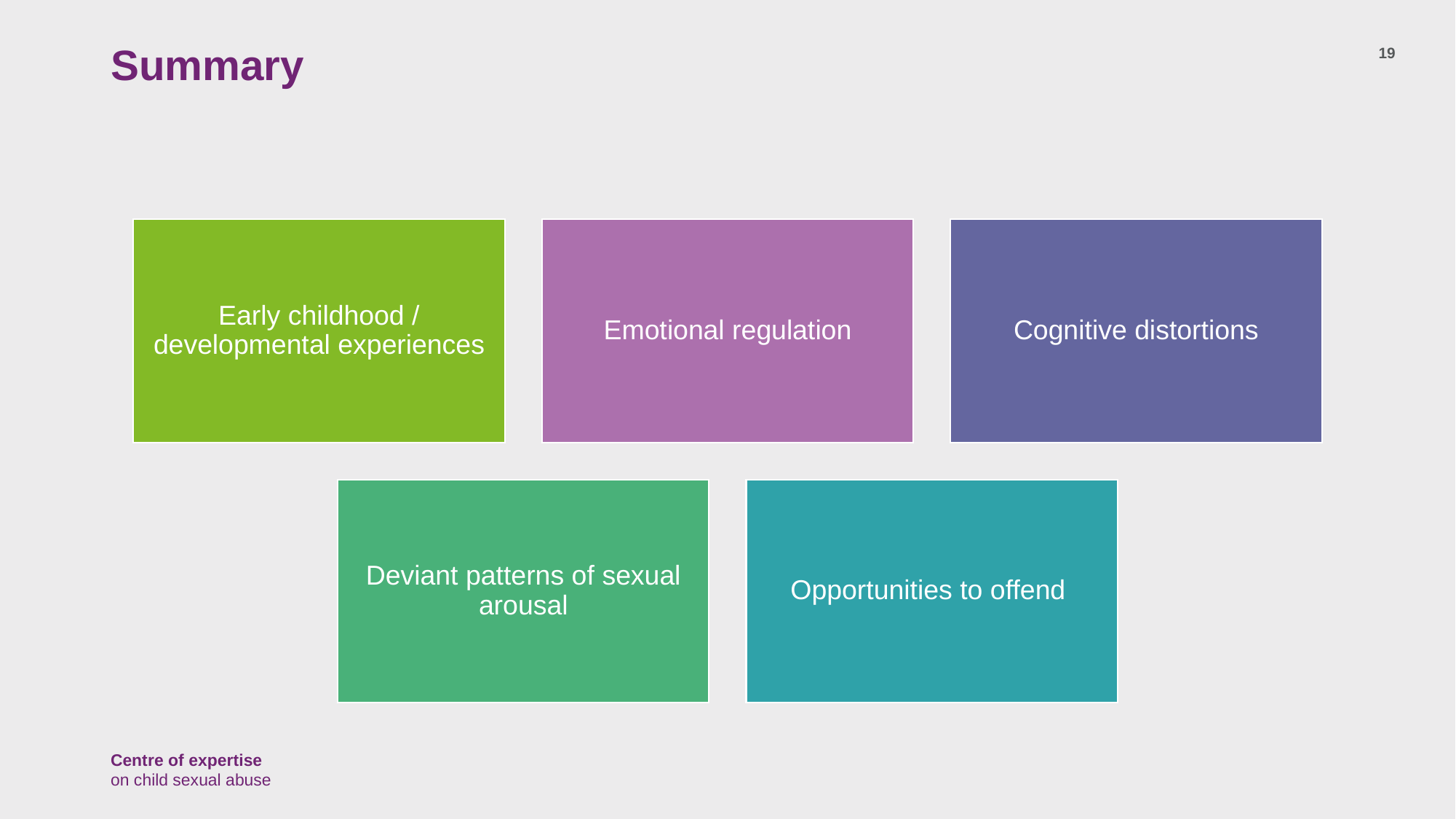

# Summary
19
Early childhood / developmental experiences
Emotional regulation
Cognitive distortions
Deviant patterns of sexual arousal
Opportunities to offend